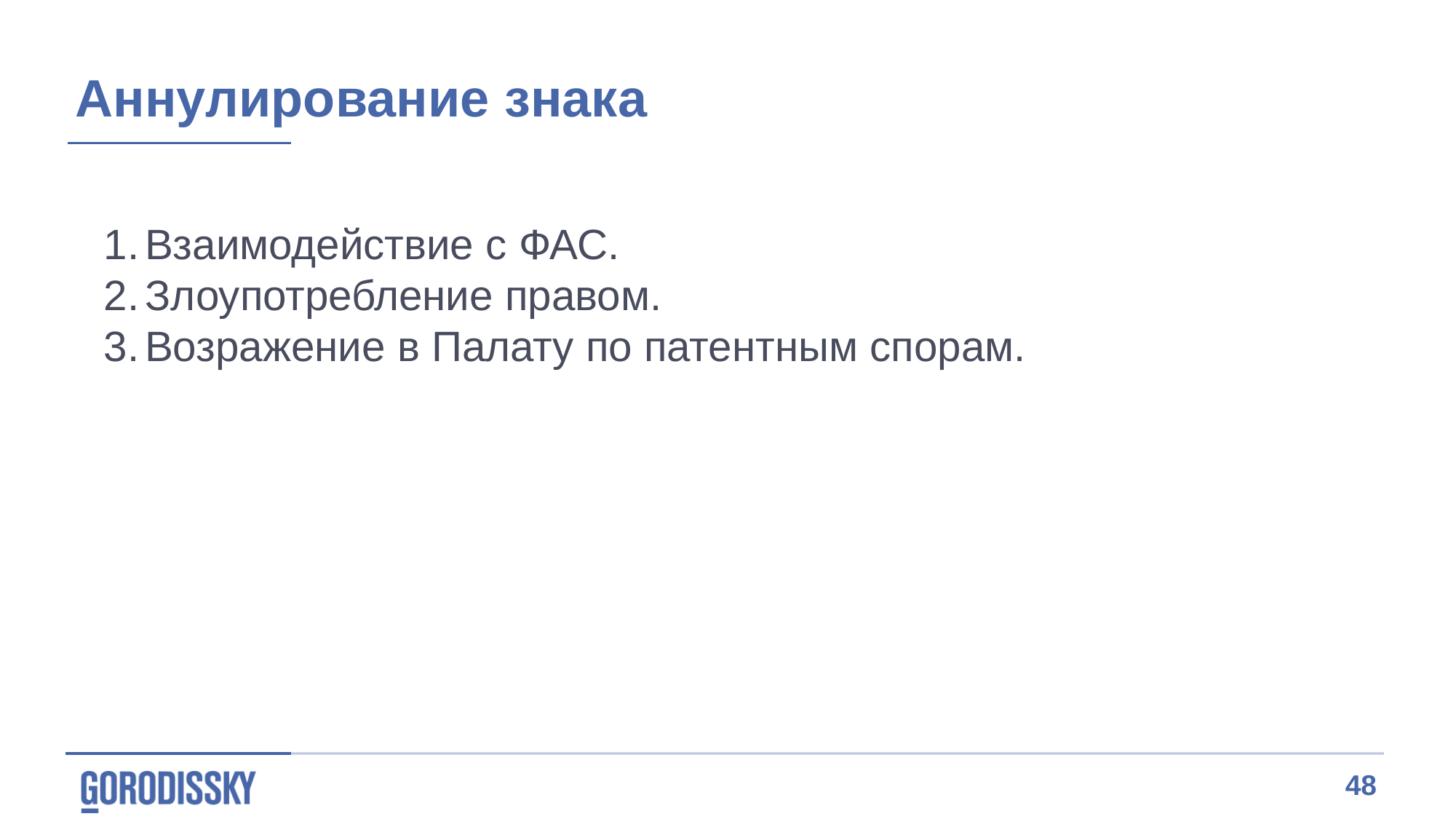

Аннулирование знака
Взаимодействие с ФАС.
Злоупотребление правом.
Возражение в Палату по патентным спорам.